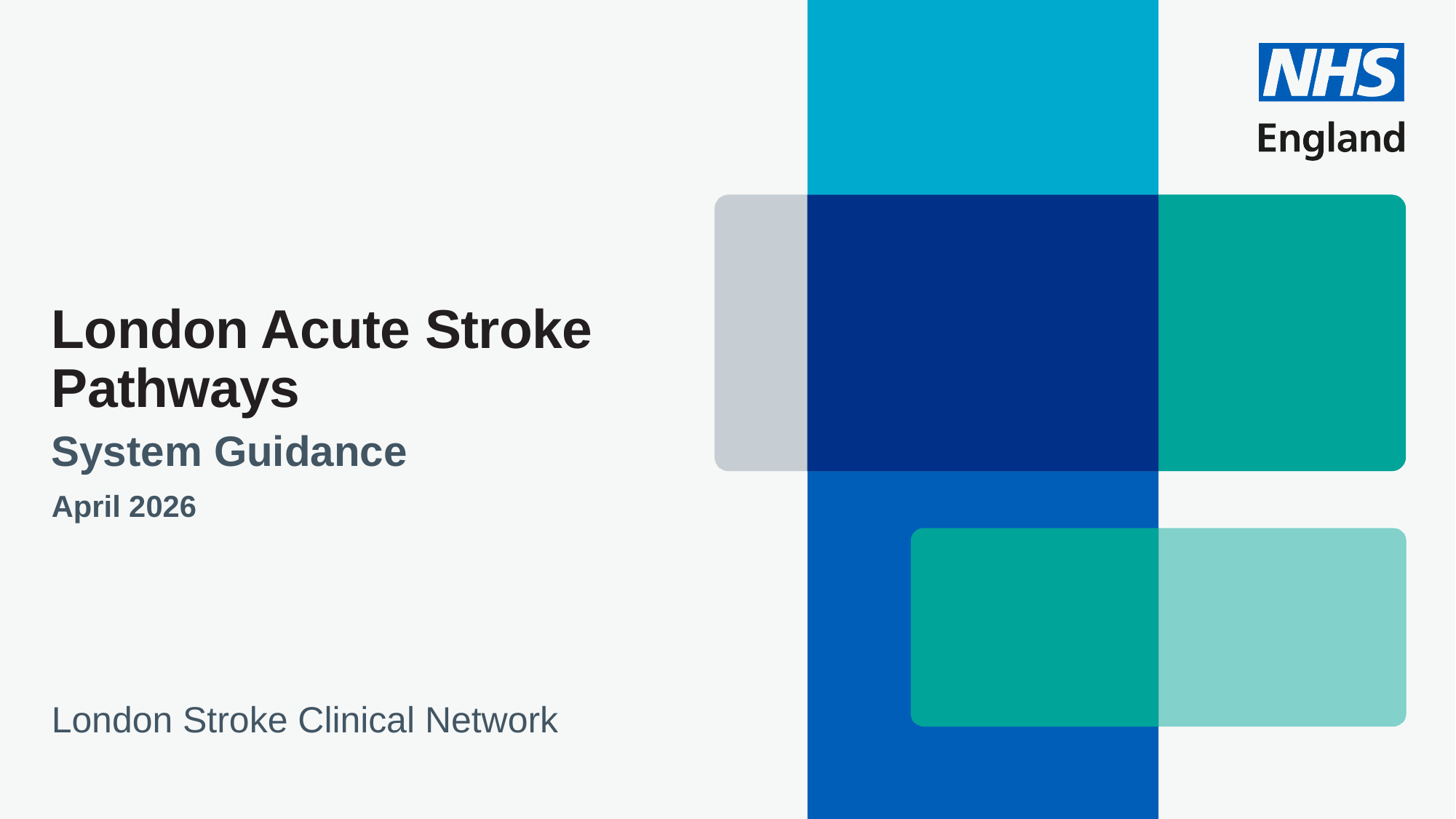

# London Acute Stroke Pathways
System Guidance
April 2026
London Stroke Clinical Network